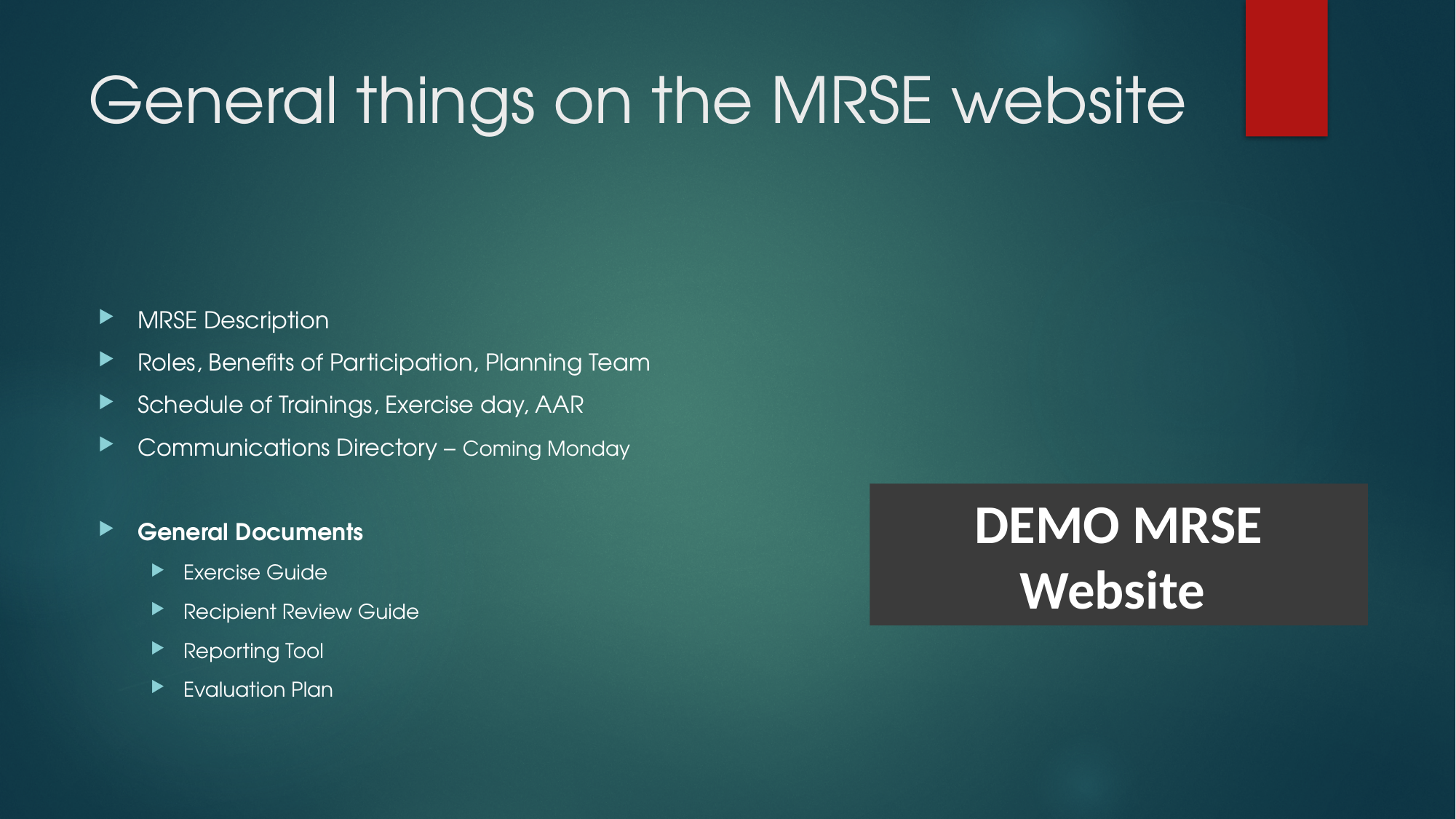

# General things on the MRSE website

MRSE Description
Roles, Benefits of Participation, Planning Team
Schedule of Trainings, Exercise day, AAR
Communications Directory – Coming Monday

General Documents
Exercise Guide
Recipient Review Guide
Reporting Tool
Evaluation Plan
DEMO MRSE Website